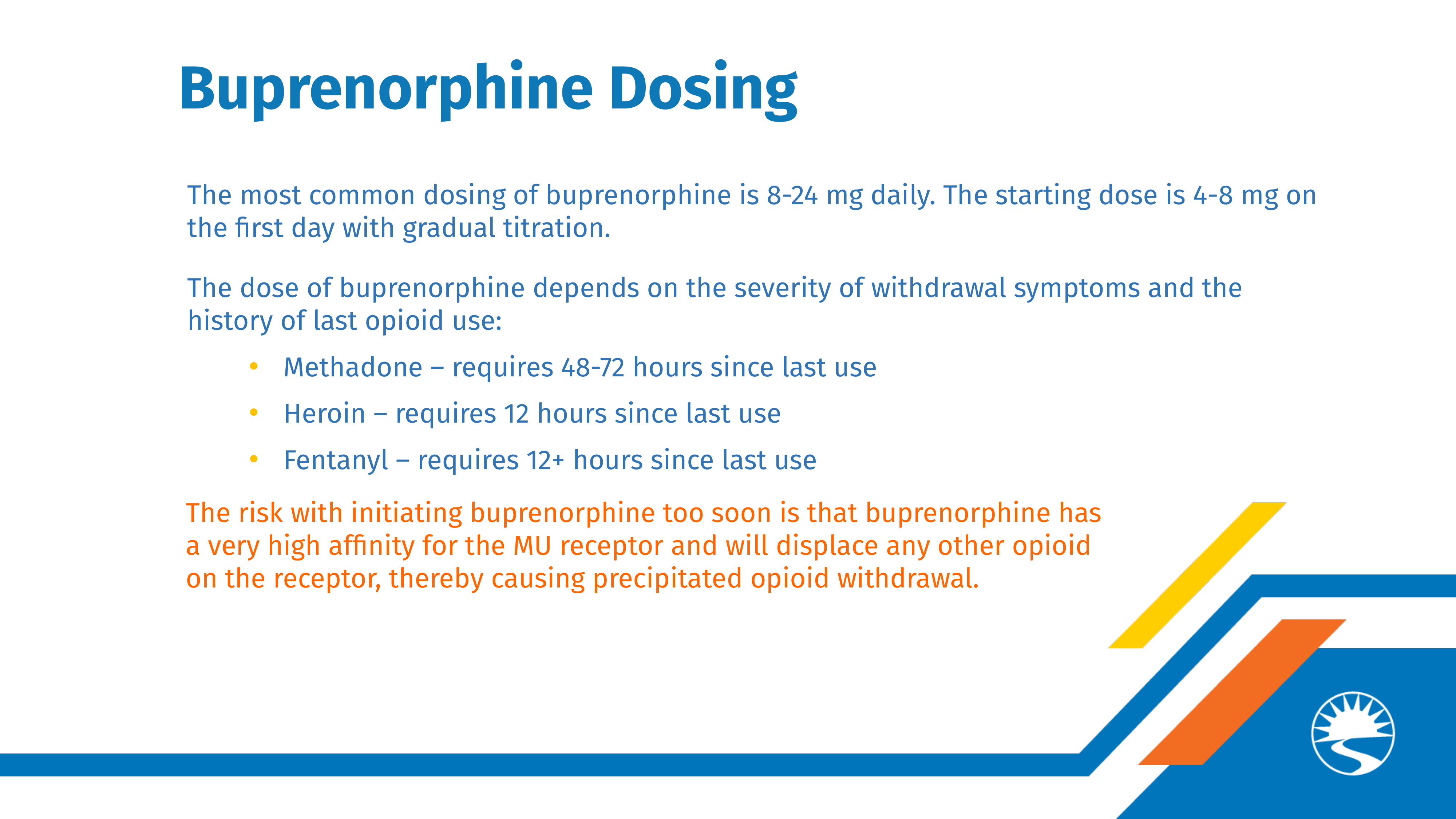

Buprenorphine Dosing
The most common dosing of buprenorphine is 8-24 mg daily. The starting dose is 4-8 mg on the first day with gradual titration.
The dose of buprenorphine depends on the severity of withdrawal symptoms and the history of last opioid use:
Methadone – requires 48-72 hours since last use
Heroin – requires 12 hours since last use
Fentanyl – requires 12+ hours since last use
The risk with initiating buprenorphine too soon is that buprenorphine has a very high affinity for the MU receptor and will displace any other opioid on the receptor, thereby causing precipitated opioid withdrawal.